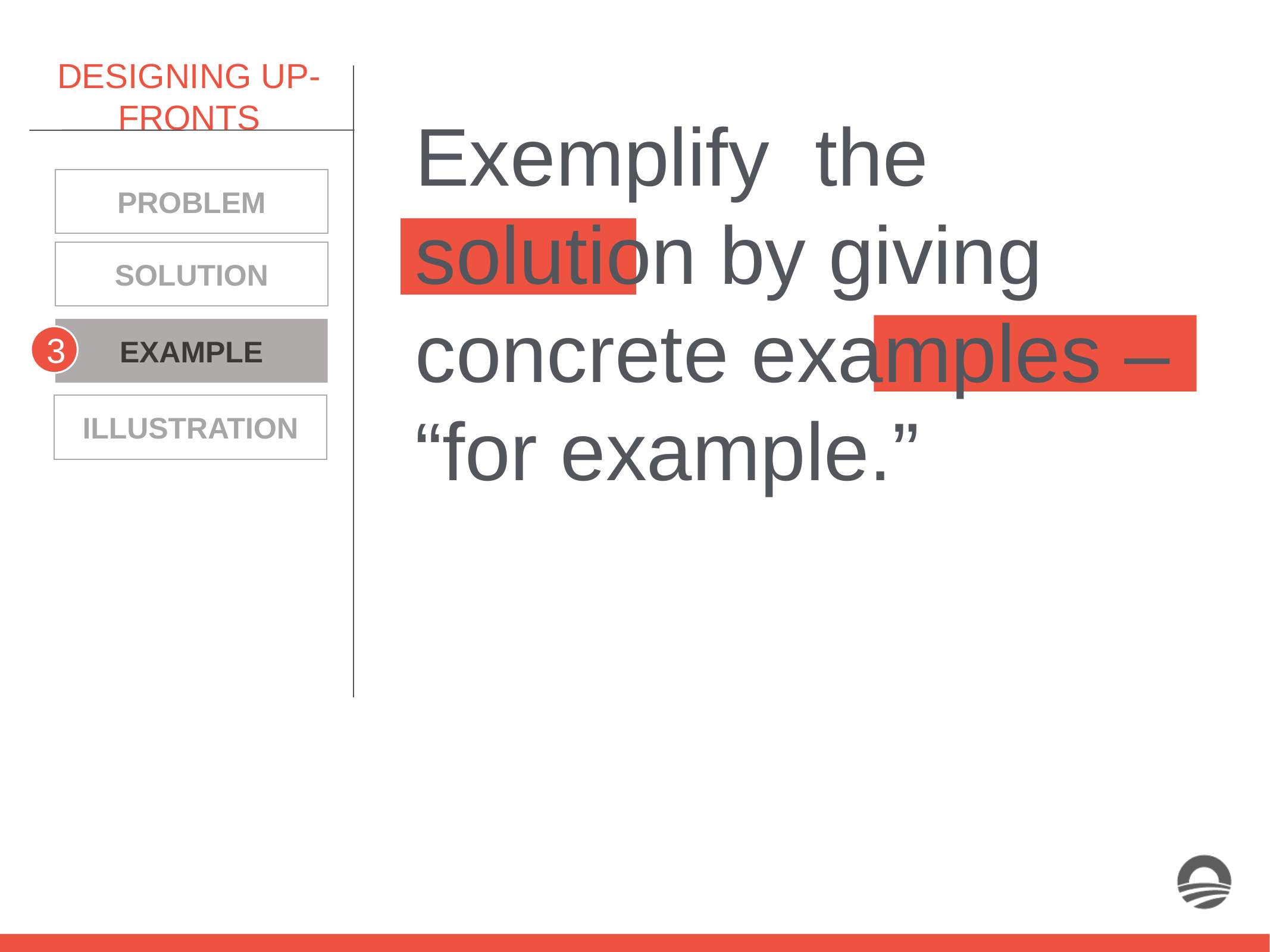

DESIGNING UP-FRONTS
PROBLEM

SOLUTION
Exemplify  the solution by giving concrete examples – “for example.”

EXAMPLE
3
ILLUSTRATION